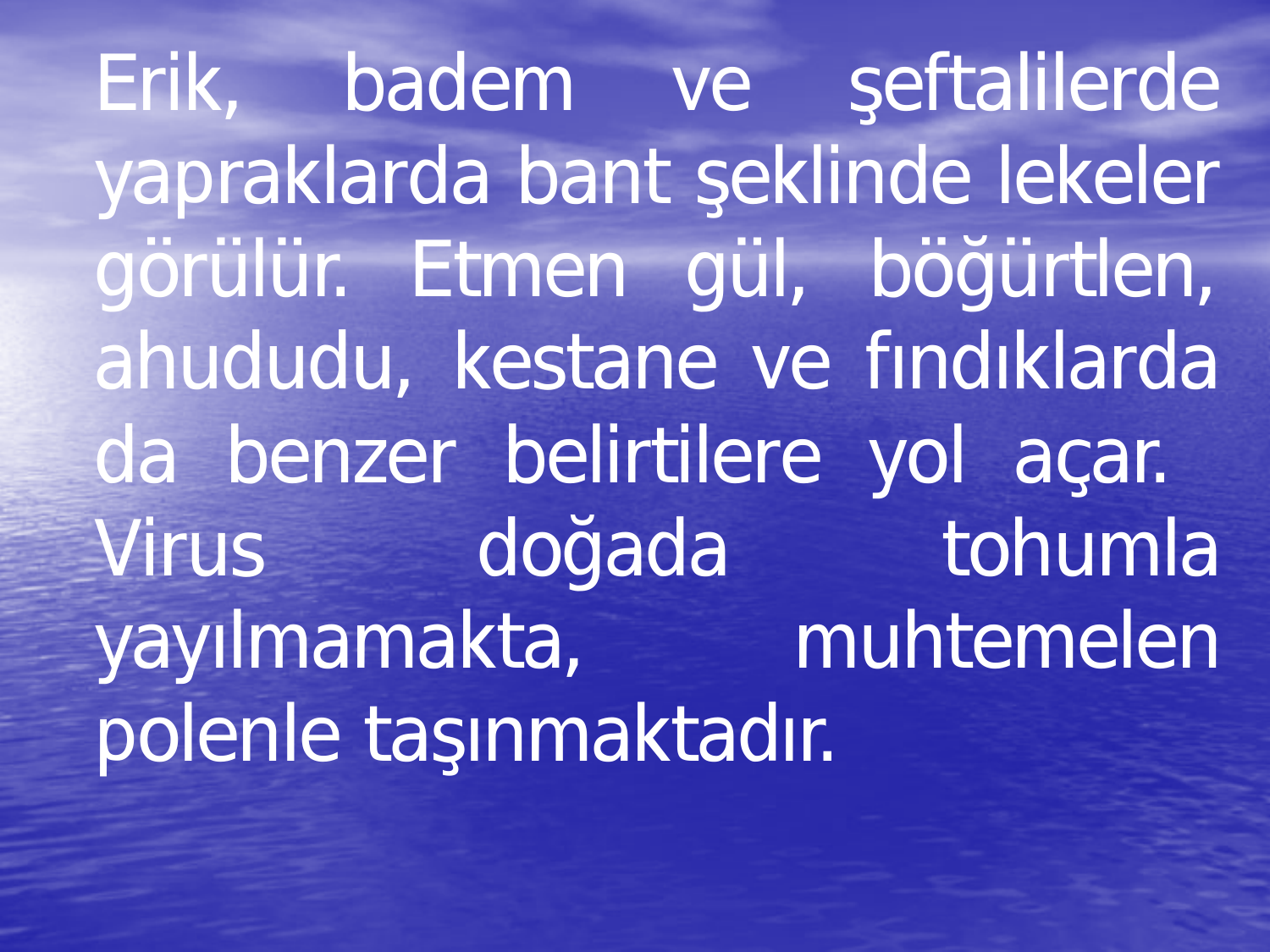

Erik, badem ve şeftalilerde yapraklarda bant şeklinde lekeler görülür. Etmen gül, böğürtlen, ahududu, kestane ve fındıklarda da benzer belirtilere yol açar.  Virus doğada tohumla yayılmamakta, muhtemelen polenle taşınmaktadır.